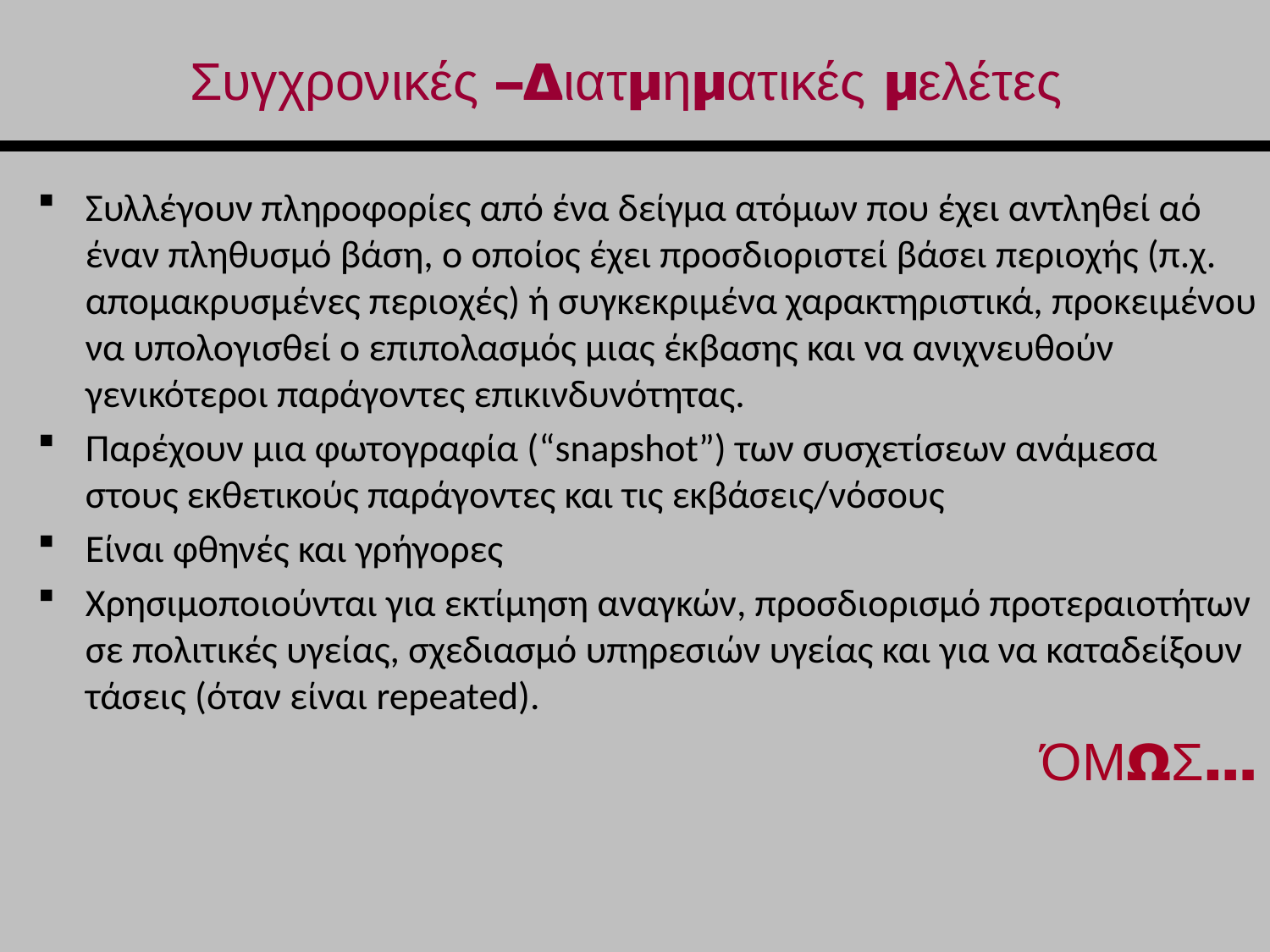

# Συγχρονικές –Διατμηματικές μελέτες
Συλλέγουν πληροφορίες από ένα δείγμα ατόμων που έχει αντληθεί αό έναν πληθυσμό βάση, ο οποίος έχει προσδιοριστεί βάσει περιοχής (π.χ. απομακρυσμένες περιοχές) ή συγκεκριμένα χαρακτηριστικά, προκειμένου να υπολογισθεί ο επιπολασμός μιας έκβασης και να ανιχνευθούν γενικότεροι παράγοντες επικινδυνότητας.
Παρέχουν μια φωτογραφία (“snapshot”) των συσχετίσεων ανάμεσα στους εκθετικούς παράγοντες και τις εκβάσεις/νόσους
Είναι φθηνές και γρήγορες
Χρησιμοποιούνται για εκτίμηση αναγκών, προσδιορισμό προτεραιοτήτων σε πολιτικές υγείας, σχεδιασμό υπηρεσιών υγείας και για να καταδείξουν τάσεις (όταν είναι repeated).
ΌΜΩΣ…